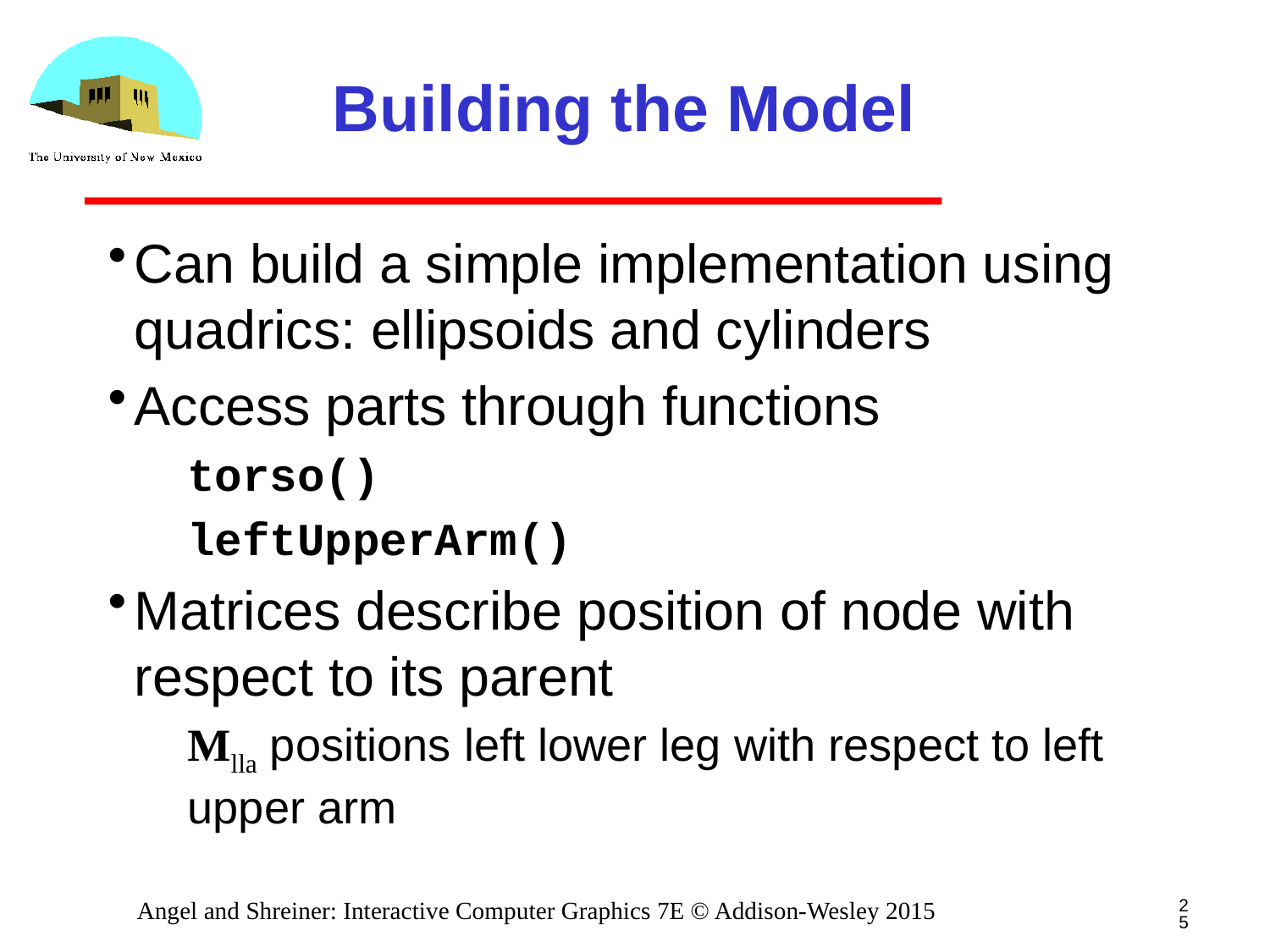

# Building the Model
Can build a simple implementation using quadrics: ellipsoids and cylinders
Access parts through functions
torso()
leftUpperArm()
Matrices describe position of node with respect to its parent
Mlla positions left lower leg with respect to left upper arm
25
Angel and Shreiner: Interactive Computer Graphics 7E © Addison-Wesley 2015